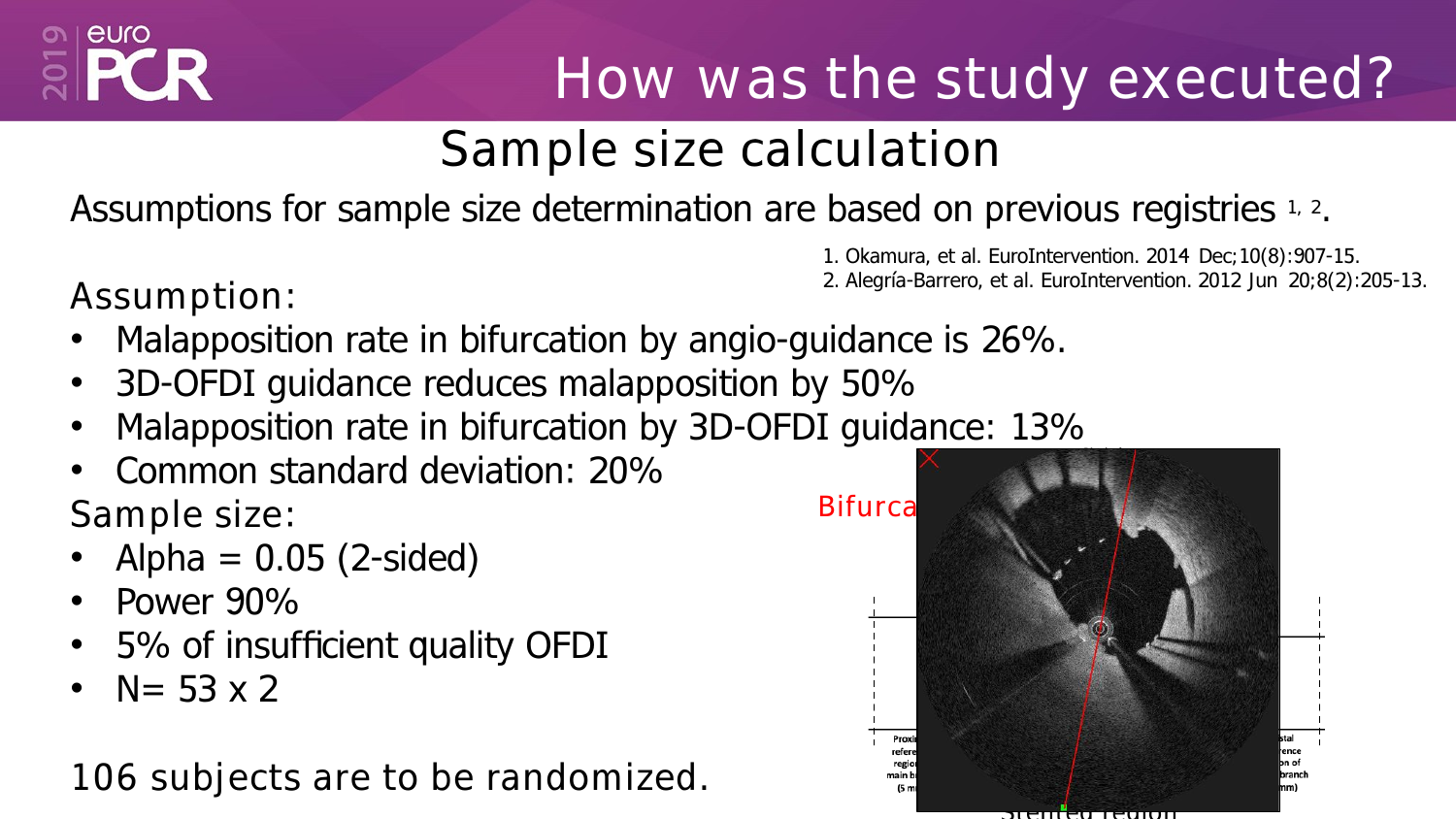

# How was the study executed?
Sample size calculation
Assumptions for sample size determination are based on previous registries 1, 2.
1. Okamura, et al. EuroIntervention. 2014 Dec;10(8):907-15.
2. Alegría-Barrero, et al. EuroIntervention. 2012 Jun 20;8(2):205-13.
Assumption:
Malapposition rate in bifurcation by angio-guidance is 26%.
3D-OFDI guidance reduces malapposition by 50%
Malapposition rate in bifurcation by 3D-OFDI guidance: 13%

Common standard deviation: 20%
Sample size:
Alpha = 0.05 (2-sided)
Power 90%
5% of insufficient quality OFDI
N= 53 x 2

Bifurca
tion segment

Stented region

106 subjects are to be randomized.